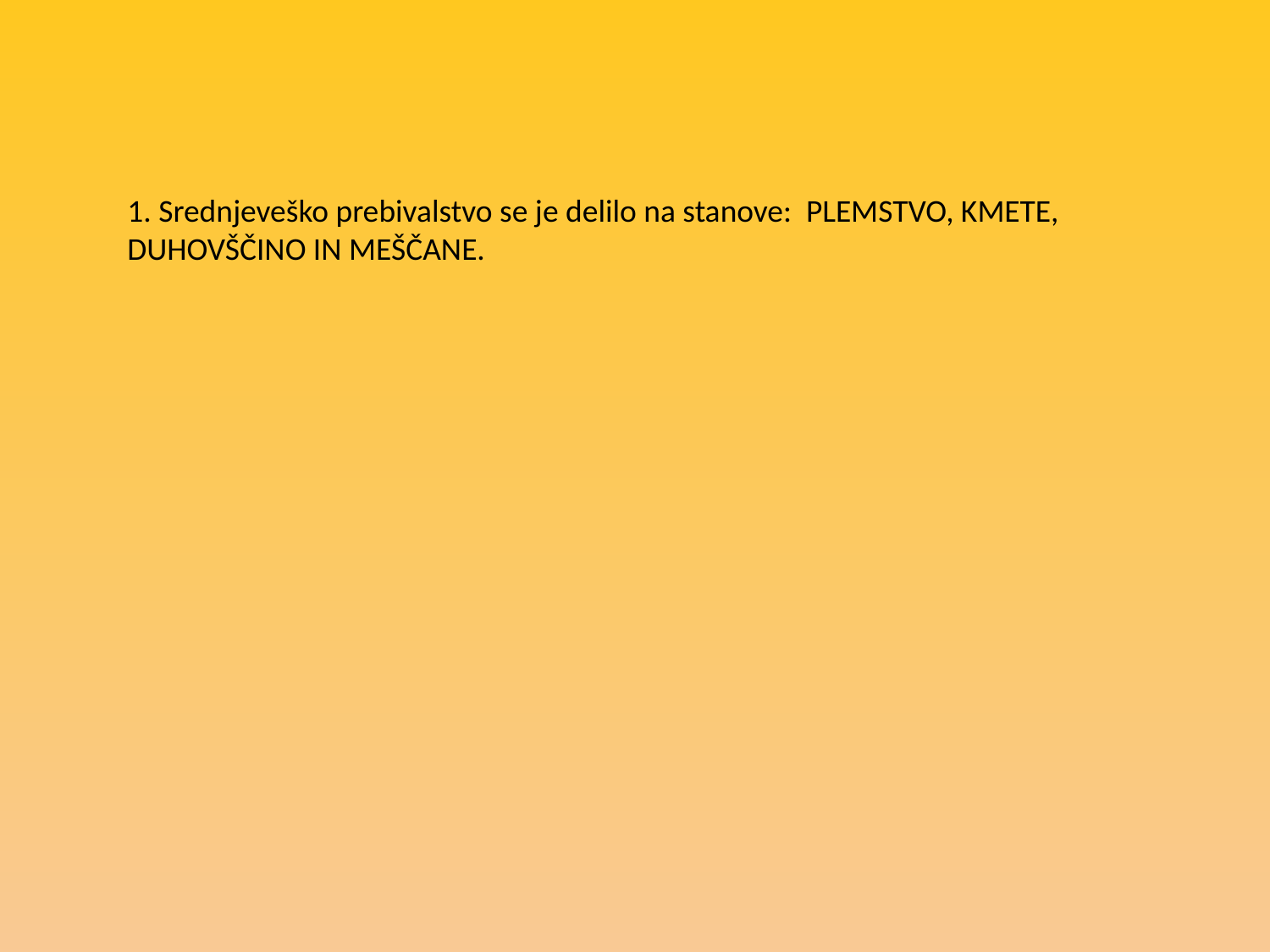

1. Srednjeveško prebivalstvo se je delilo na stanove:  PLEMSTVO, KMETE, DUHOVŠČINO IN MEŠČANE.